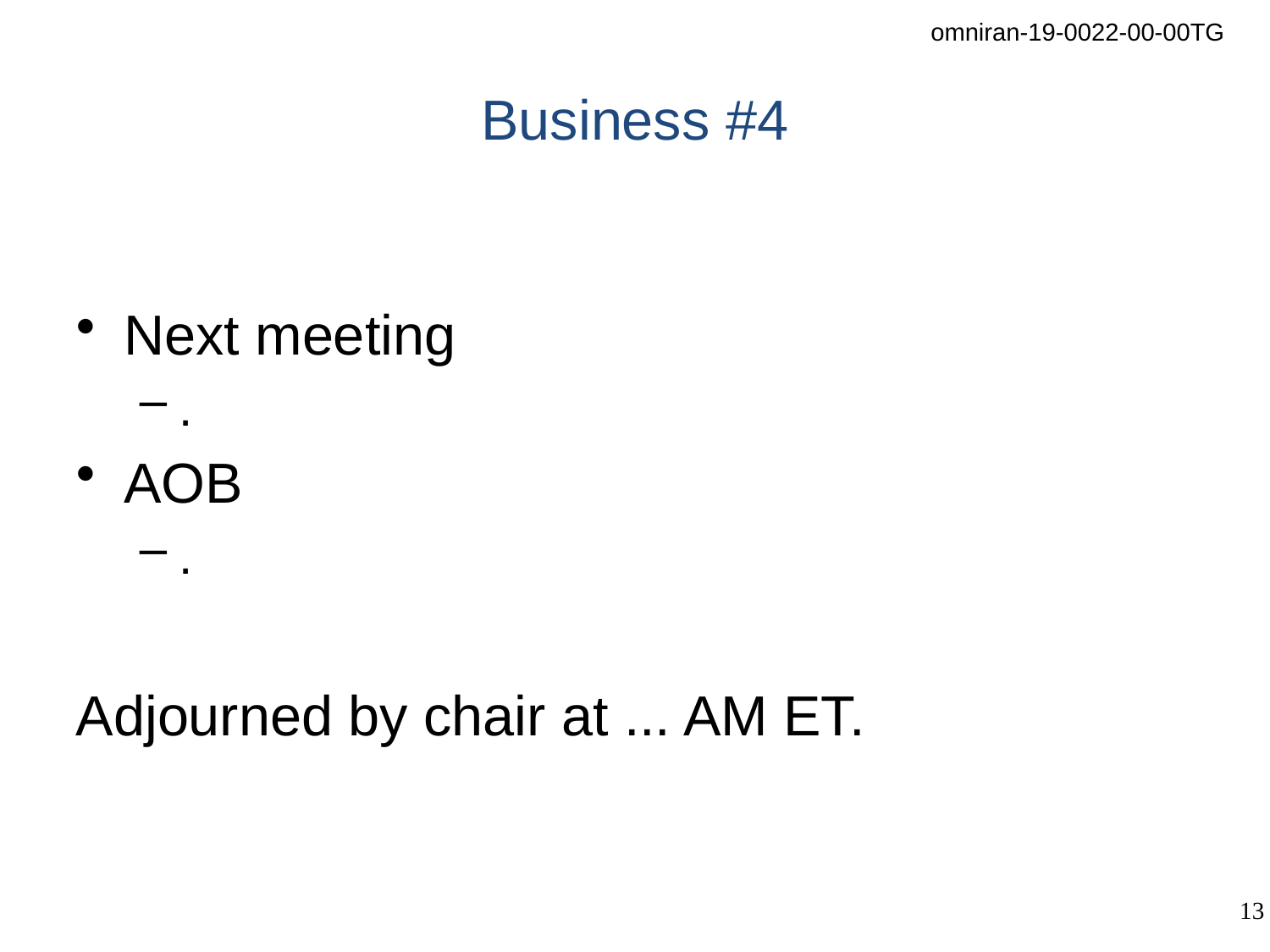

# Business #4

Next meeting
.
AOB
.

Adjourned by chair at ... AM ET.